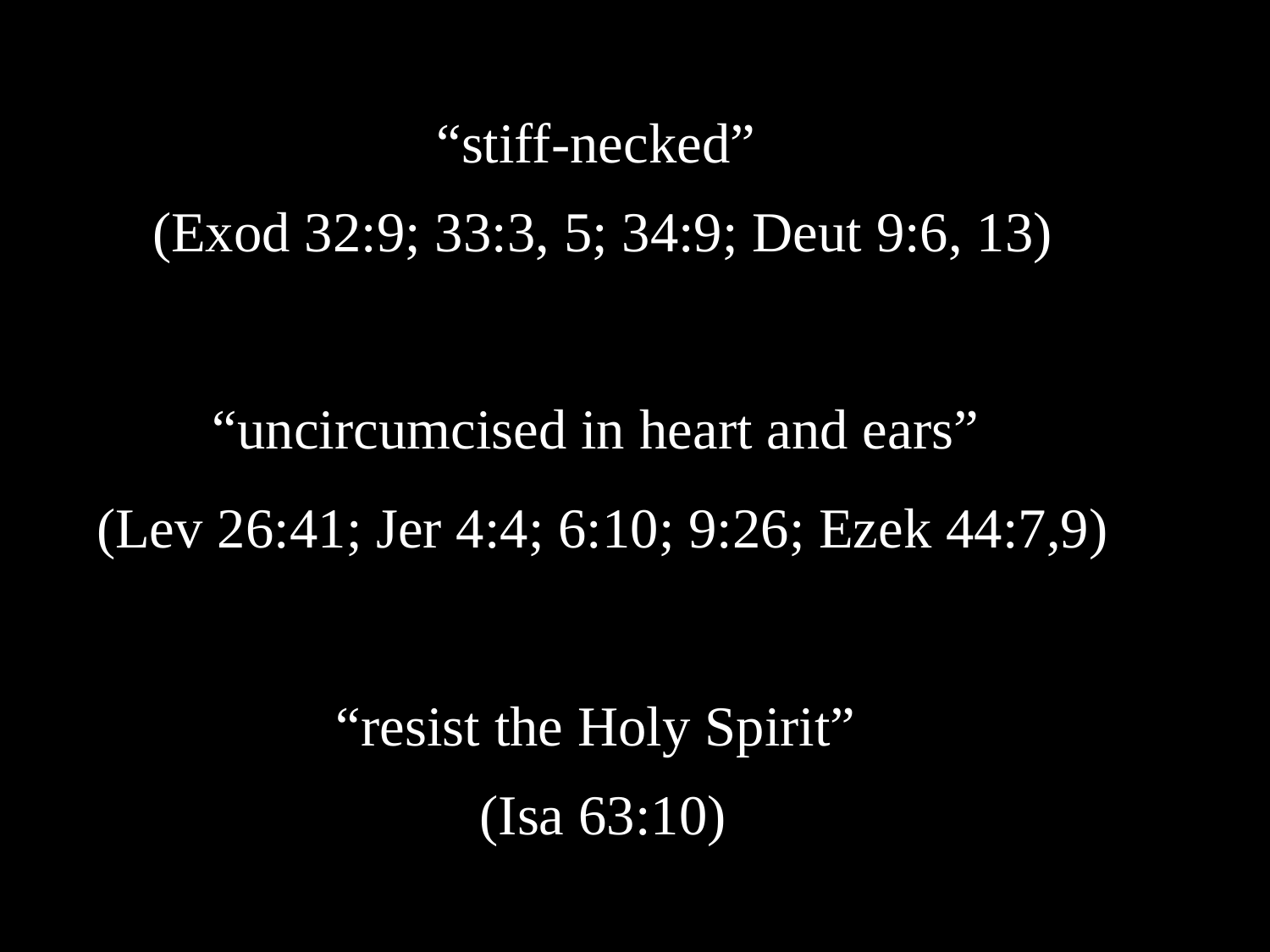

“stiff-necked”
(Exod 32:9; 33:3, 5; 34:9; Deut 9:6, 13)

“uncircumcised in heart and ears”
(Lev 26:41; Jer 4:4; 6:10; 9:26; Ezek 44:7,9)

“resist the Holy Spirit”
(Isa 63:10)